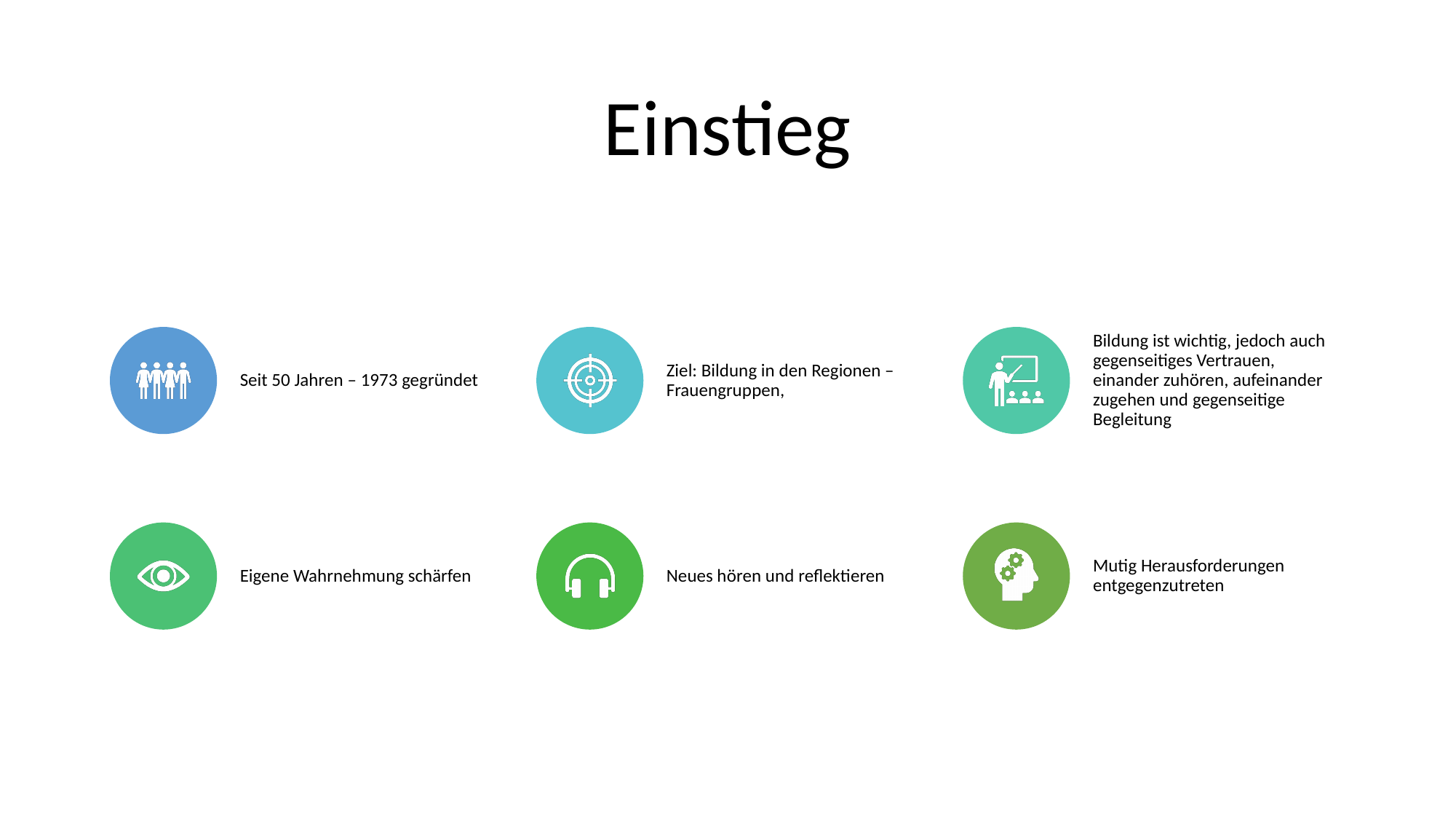

# Einstieg
Seit 50 Jahren – 1973 gegründet
Ziel: Bildung in den Regionen – Frauengruppen,
Bildung ist wichtig, jedoch auch gegenseitiges Vertrauen, einander zuhören, aufeinander zugehen und gegenseitige Begleitung
Eigene Wahrnehmung schärfen
Neues hören und reflektieren
Mutig Herausforderungen entgegenzutreten